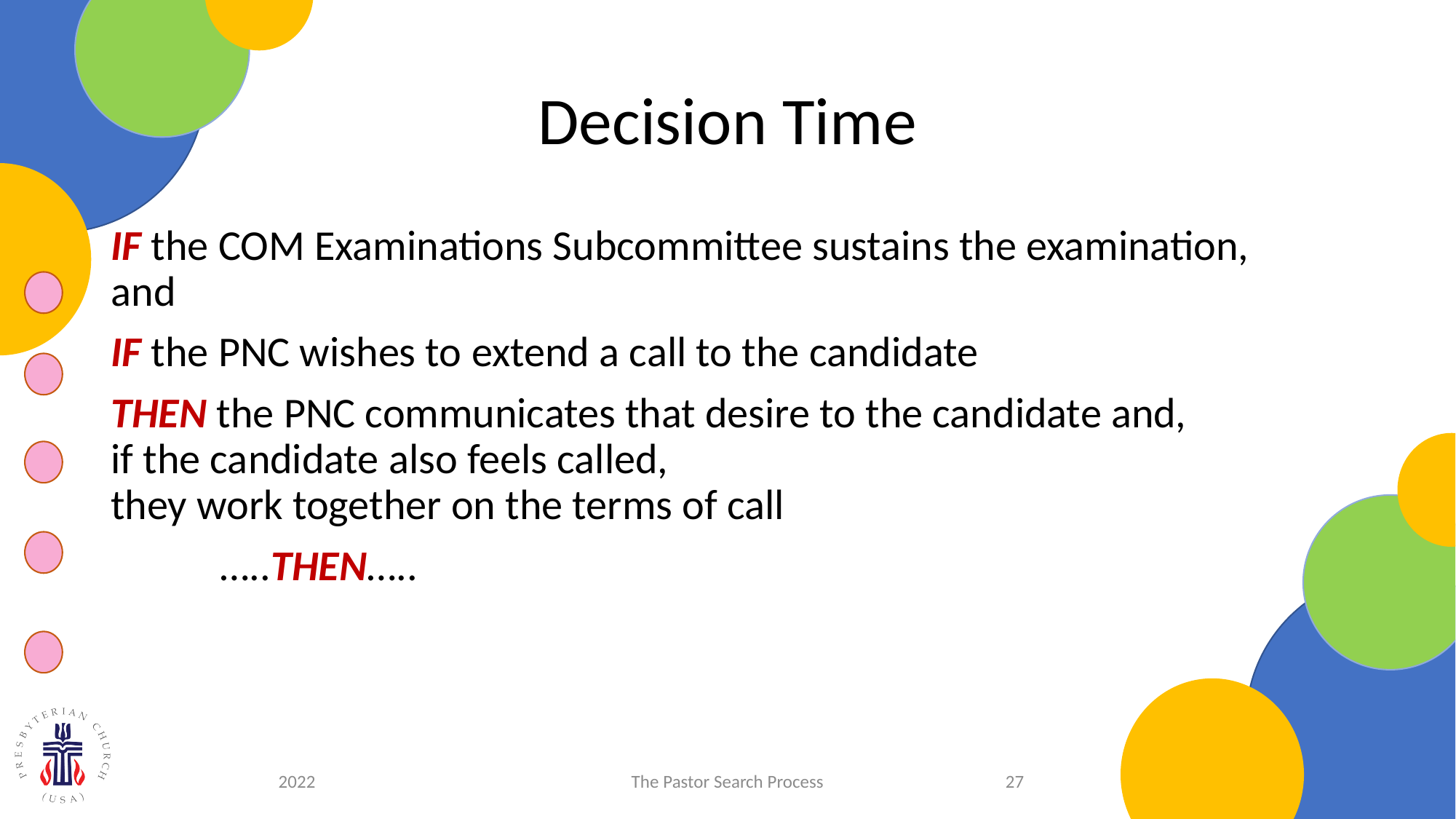

# Decision Time
IF the COM Examinations Subcommittee sustains the examination,
and
IF the PNC wishes to extend a call to the candidate
THEN the PNC communicates that desire to the candidate and,
if the candidate also feels called,
they work together on the terms of call
	…..THEN…..
2022
The Pastor Search Process
27